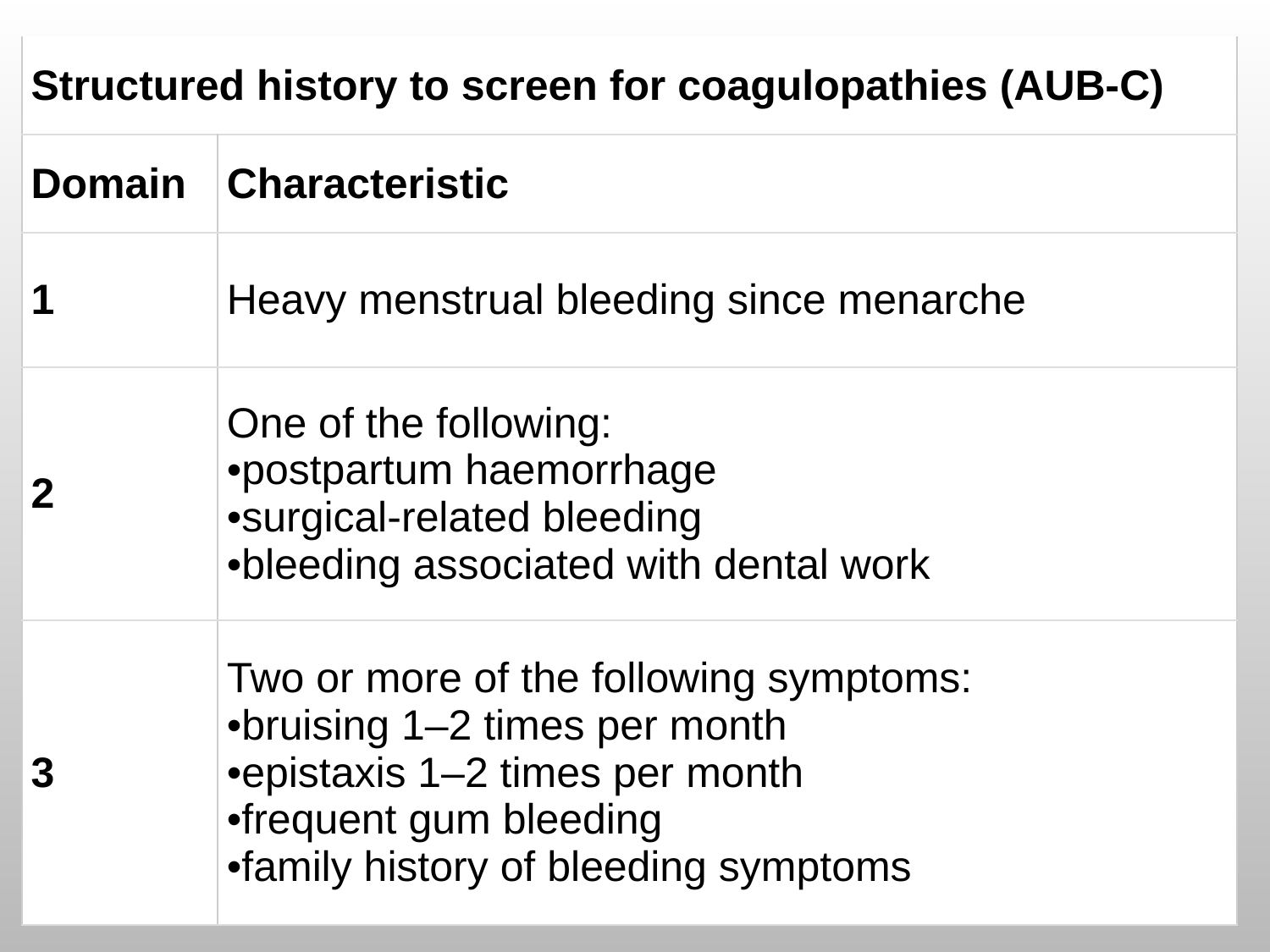

| Structured history to screen for coagulopathies (AUB-C) |  |
| --- | --- |
| Domain | Characteristic |
| 1 | Heavy menstrual bleeding since menarche |
| 2 | One of the following: postpartum haemorrhage surgical-related bleeding bleeding associated with dental work |
| 3 | Two or more of the following symptoms: bruising 1–2 times per month epistaxis 1–2 times per month frequent gum bleeding family history of bleeding symptoms |